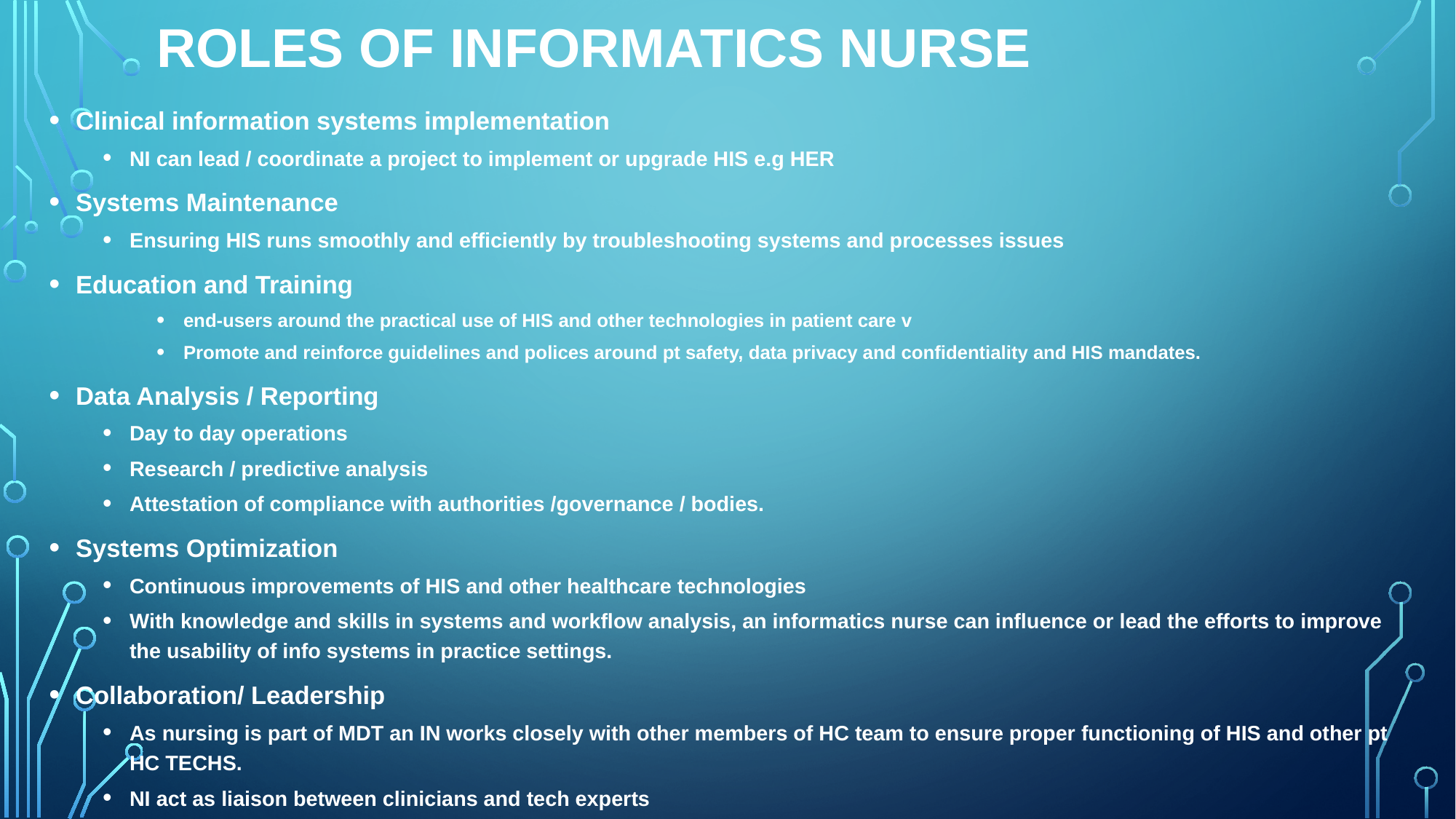

# Roles of informatics nurse
Clinical information systems implementation
NI can lead / coordinate a project to implement or upgrade HIS e.g HER
Systems Maintenance
Ensuring HIS runs smoothly and efficiently by troubleshooting systems and processes issues
Education and Training
end-users around the practical use of HIS and other technologies in patient care v
Promote and reinforce guidelines and polices around pt safety, data privacy and confidentiality and HIS mandates.
Data Analysis / Reporting
Day to day operations
Research / predictive analysis
Attestation of compliance with authorities /governance / bodies.
Systems Optimization
Continuous improvements of HIS and other healthcare technologies
With knowledge and skills in systems and workflow analysis, an informatics nurse can influence or lead the efforts to improve the usability of info systems in practice settings.
Collaboration/ Leadership
As nursing is part of MDT an IN works closely with other members of HC team to ensure proper functioning of HIS and other pt HC TECHS.
NI act as liaison between clinicians and tech experts